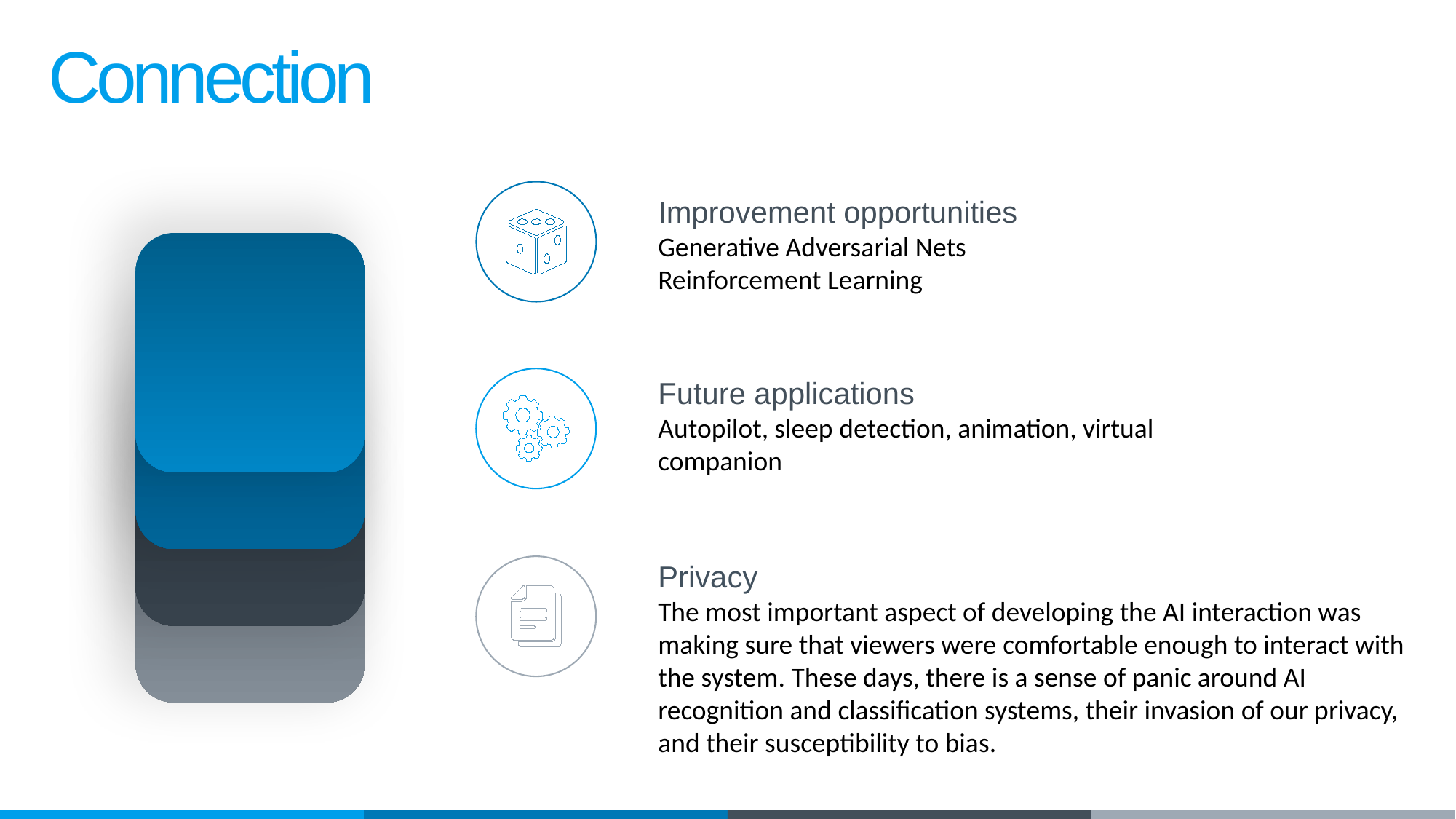

Connection

Improvement opportunities
Generative Adversarial Nets
Reinforcement Learning

Future applications
Autopilot, sleep detection, animation, virtual companion

Privacy
The most important aspect of developing the AI interaction was making sure that viewers were comfortable enough to interact with the system. These days, there is a sense of panic around AI recognition and classification systems, their invasion of our privacy, and their susceptibility to bias.